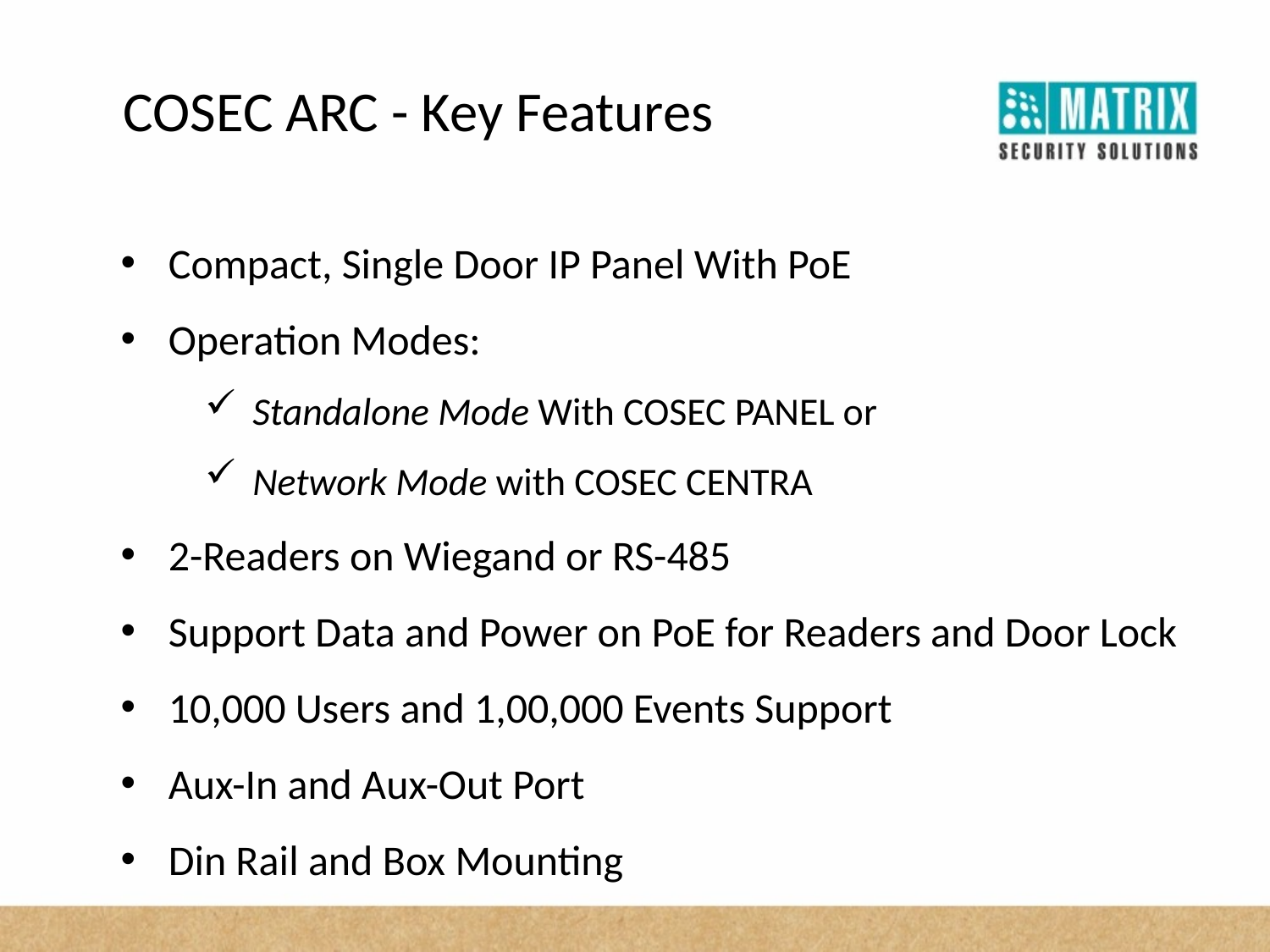

COSEC ARC - Key Features
Compact, Single Door IP Panel With PoE
Operation Modes:
Standalone Mode With COSEC PANEL or
Network Mode with COSEC CENTRA
2-Readers on Wiegand or RS-485
Support Data and Power on PoE for Readers and Door Lock
10,000 Users and 1,00,000 Events Support
Aux-In and Aux-Out Port
Din Rail and Box Mounting